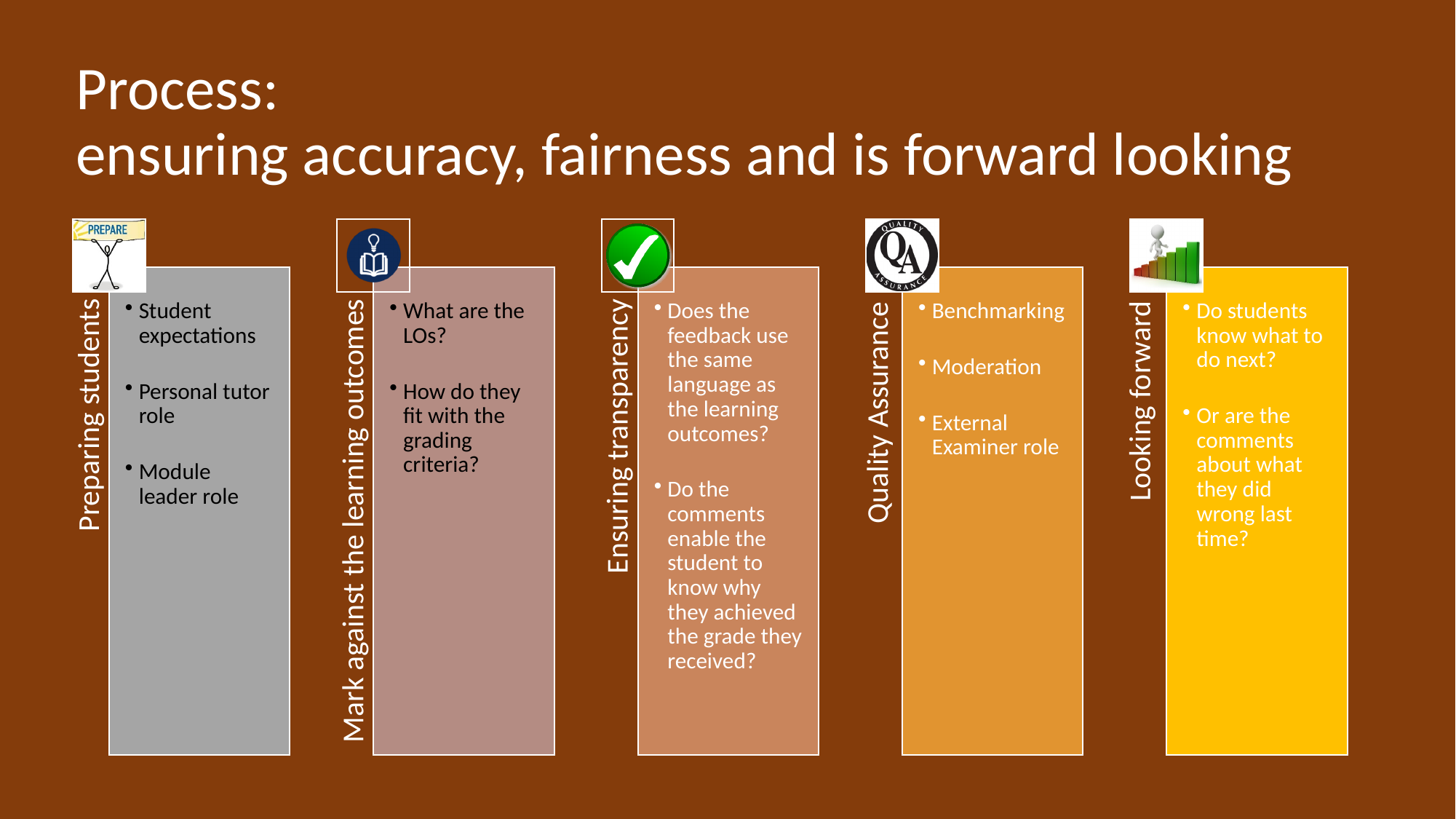

# Process: ensuring accuracy, fairness and is forward looking
Preparing students
Student expectations

Personal tutor role

Module leader role
Mark against the learning outcomes
What are the LOs?

How do they fit with the grading criteria?
Ensuring transparency
Does the feedback use the same language as the learning outcomes?

Do the comments enable the student to know why they achieved the grade they received?

Benchmarking

Moderation

External Examiner role

Do students know what to do next?

Or are the comments about what they did wrong last time?
Quality Assurance
Looking forward